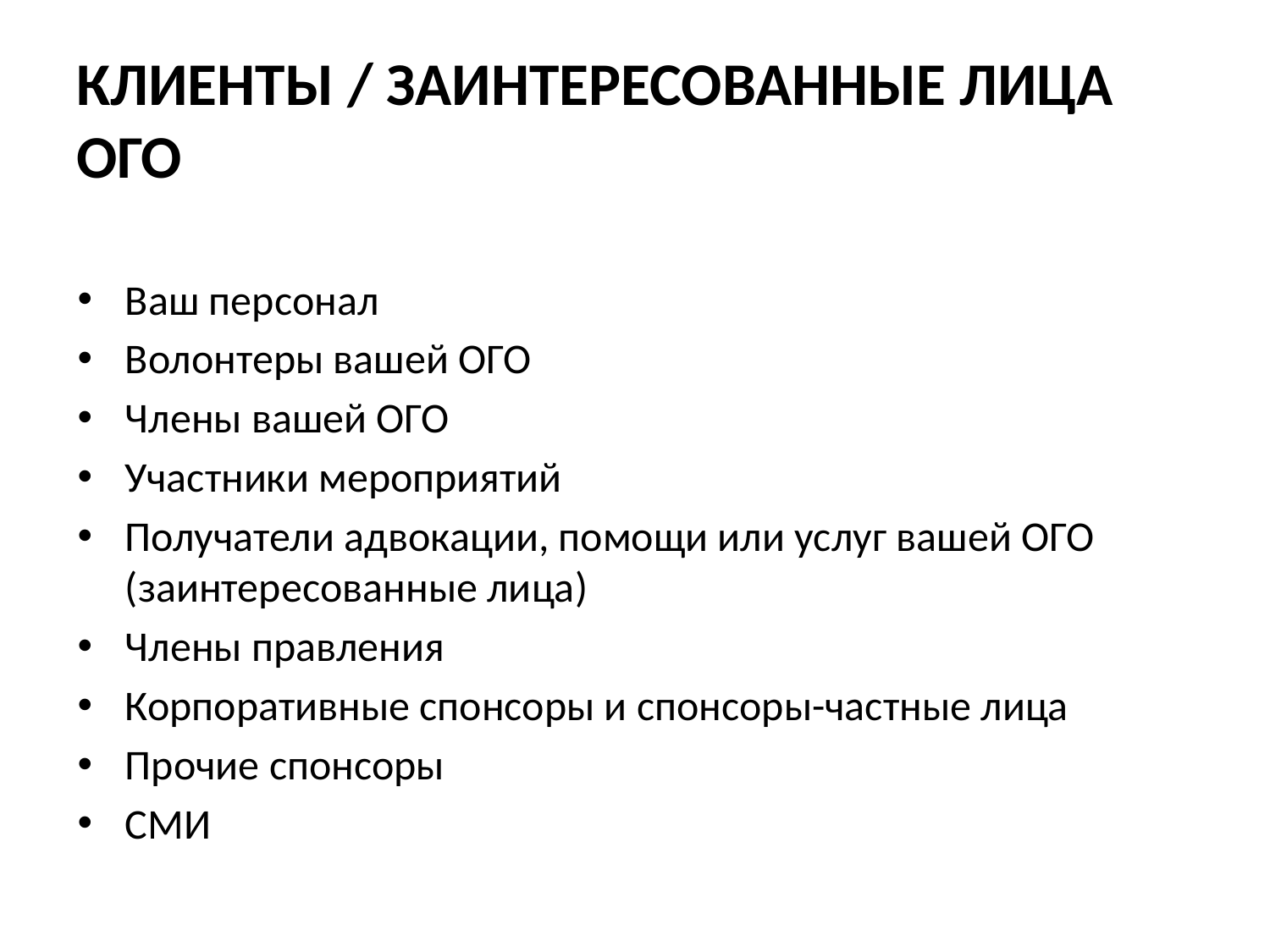

# КЛИЕНТЫ / ЗАИНТЕРЕСОВАННЫЕ ЛИЦА ОГО
Ваш персонал
Волонтеры вашей ОГО
Члены вашей ОГО
Участники мероприятий
Получатели адвокации, помощи или услуг вашей ОГО (заинтересованные лица)
Члены правления
Корпоративные спонсоры и спонсоры-частные лица
Прочие спонсоры
СМИ